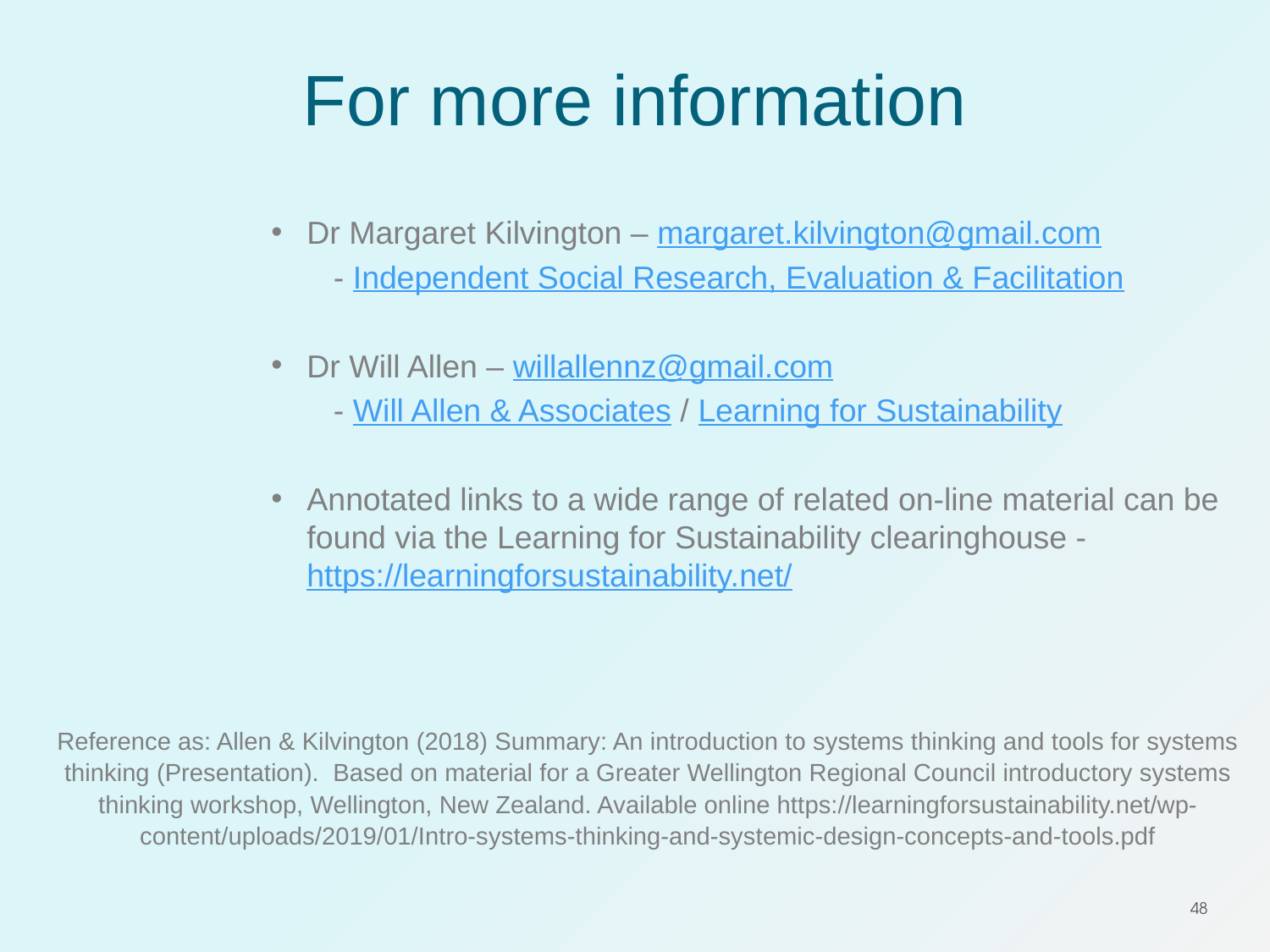

# For more information
Dr Margaret Kilvington – margaret.kilvington@gmail.com
       - Independent Social Research, Evaluation & Facilitation

Dr Will Allen – willallennz@gmail.com
       - Will Allen & Associates / Learning for Sustainability

Annotated links to a wide range of related on-line material can be found via the Learning for Sustainability clearinghouse - https://learningforsustainability.net/

Reference as: Allen & Kilvington (2018) Summary: An introduction to systems thinking and tools for systems thinking (Presentation).  Based on material for a Greater Wellington Regional Council introductory systems thinking workshop, Wellington, New Zealand. Available online https://learningforsustainability.net/wp-content/uploads/2019/01/Intro-systems-thinking-and-systemic-design-concepts-and-tools.pdf
48